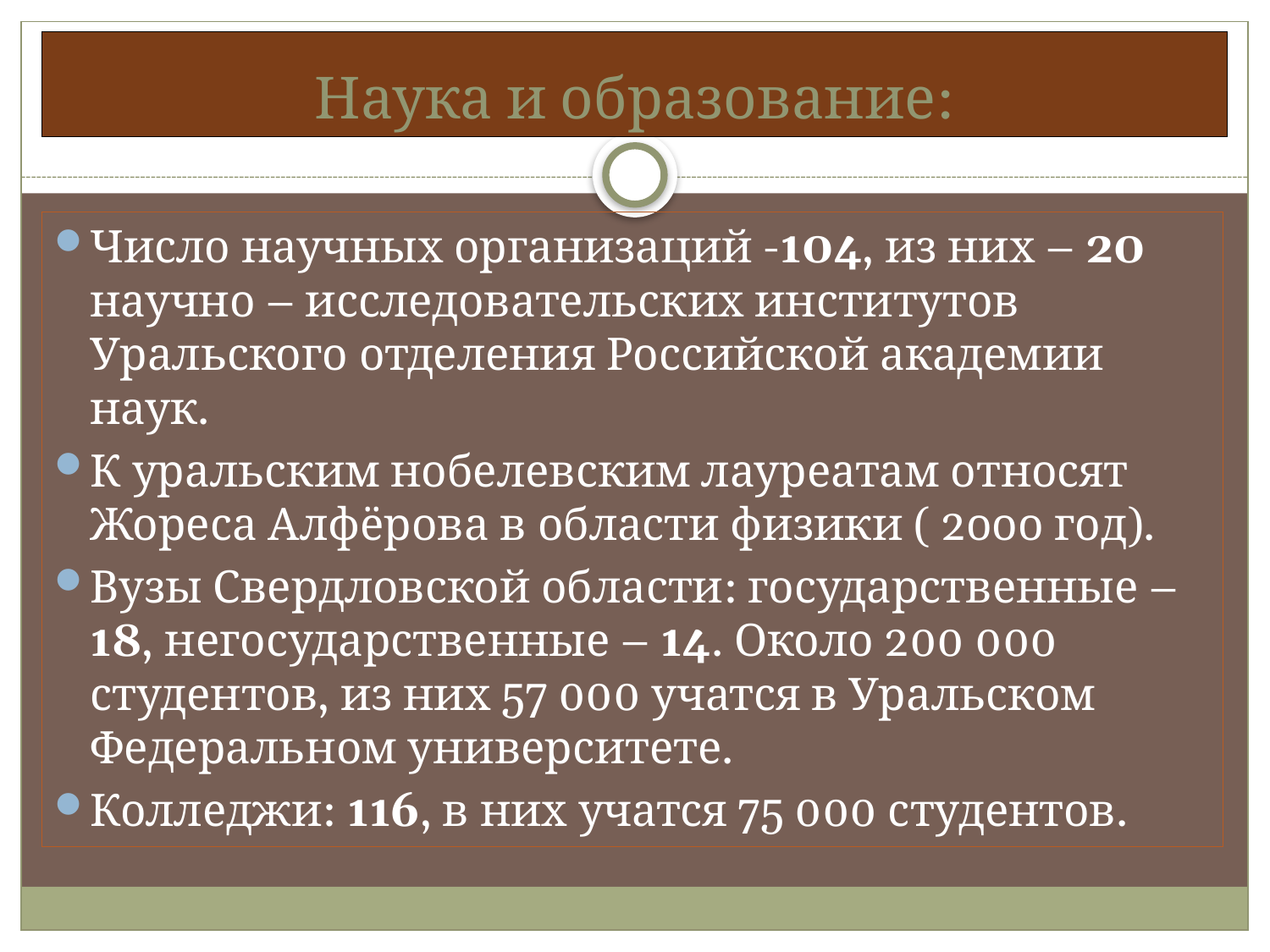

# Наука и образование:
Число научных организаций -104, из них – 20 научно – исследовательских институтов Уральского отделения Российской академии наук.
К уральским нобелевским лауреатам относят Жореса Алфёрова в области физики ( 2ооо год).
Вузы Свердловской области: государственные – 18, негосударственные – 14. Около 200 000 студентов, из них 57 000 учатся в Уральском Федеральном университете.
Колледжи: 116, в них учатся 75 000 студентов.